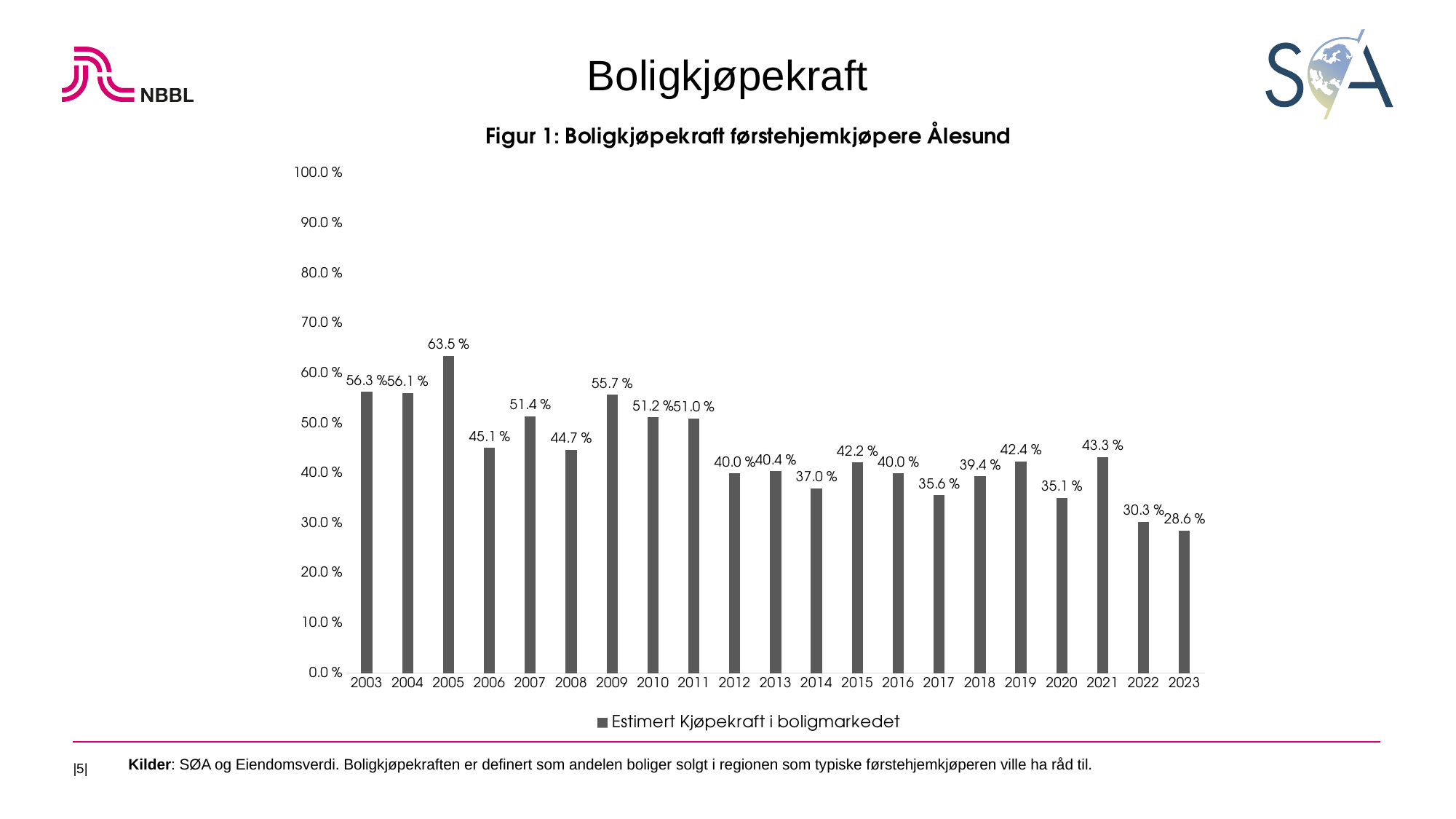

Boligkjøpekraft

### Chart: Figur 1: Boligkjøpekraft førstehjemkjøpere Ålesund

| Category | Estimert Kjøpekraft i boligmarkedet |
|---|---|
| 2003 | 0.563 |
| 2004 | 0.561 |
| 2005 | 0.635 |
| 2006 | 0.451 |
| 2007 | 0.514 |
| 2008 | 0.447 |
| 2009 | 0.557 |
| 2010 | 0.512 |
| 2011 | 0.51 |
| 2012 | 0.4 |
| 2013 | 0.404 |
| 2014 | 0.37 |
| 2015 | 0.422 |
| 2016 | 0.4 |
| 2017 | 0.356 |
| 2018 | 0.394 |
| 2019 | 0.424 |
| 2020 | 0.351421188630491 |
| 2021 | 0.43267776096823 |
| 2022 | 0.30281124497992 |
| 2023 | 0.285828025477707 |
|5|
Kilder: SØA og Eiendomsverdi. Boligkjøpekraften er definert som andelen boliger solgt i regionen som typiske førstehjemkjøperen ville ha råd til.